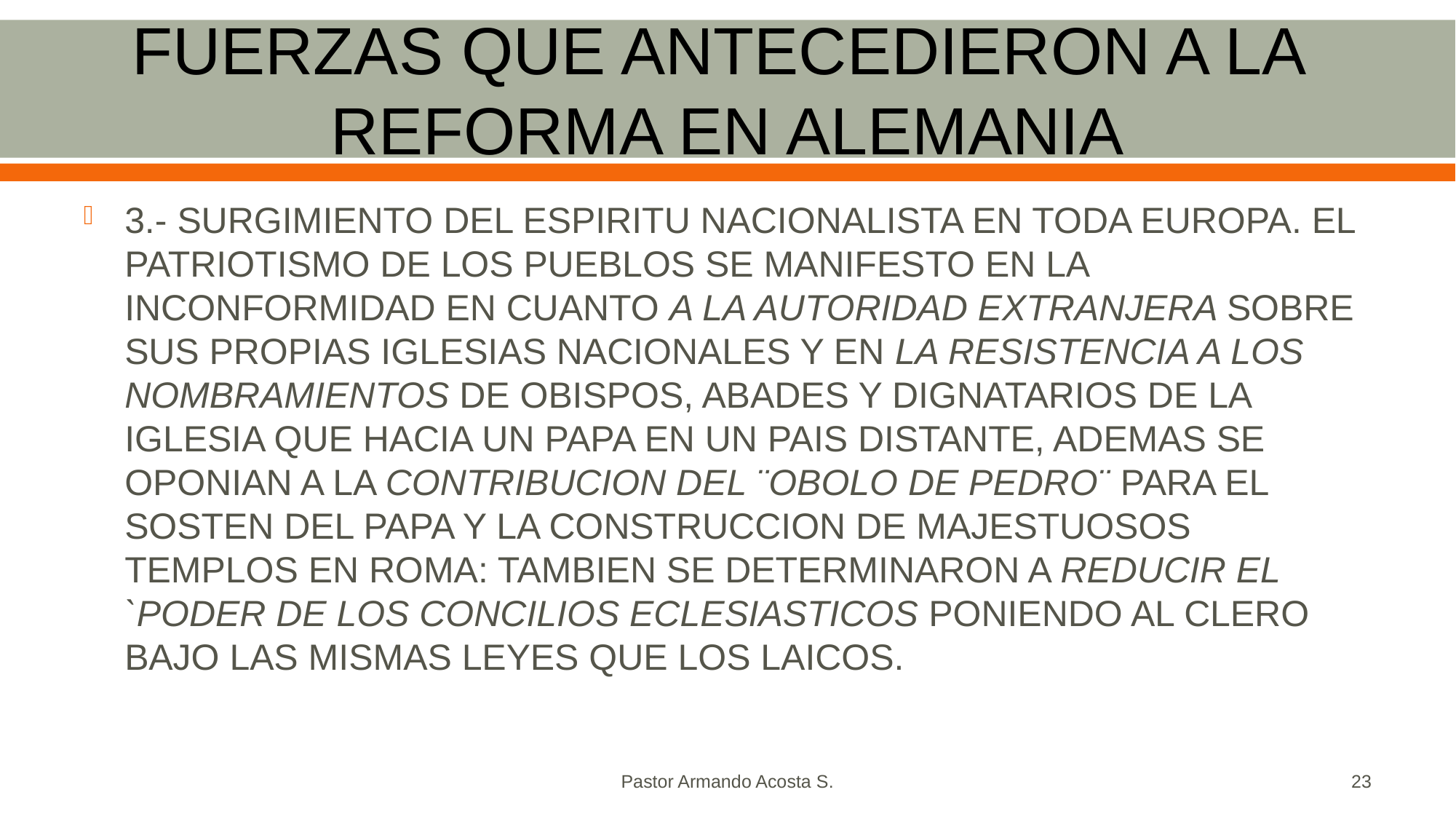

# FUERZAS QUE ANTECEDIERON A LA REFORMA EN ALEMANIA
3.- SURGIMIENTO DEL ESPIRITU NACIONALISTA EN TODA EUROPA. EL PATRIOTISMO DE LOS PUEBLOS SE MANIFESTO EN LA INCONFORMIDAD EN CUANTO A LA AUTORIDAD EXTRANJERA SOBRE SUS PROPIAS IGLESIAS NACIONALES Y EN LA RESISTENCIA A LOS NOMBRAMIENTOS DE OBISPOS, ABADES Y DIGNATARIOS DE LA IGLESIA QUE HACIA UN PAPA EN UN PAIS DISTANTE, ADEMAS SE OPONIAN A LA CONTRIBUCION DEL ¨OBOLO DE PEDRO¨ PARA EL SOSTEN DEL PAPA Y LA CONSTRUCCION DE MAJESTUOSOS TEMPLOS EN ROMA: TAMBIEN SE DETERMINARON A REDUCIR EL `PODER DE LOS CONCILIOS ECLESIASTICOS PONIENDO AL CLERO BAJO LAS MISMAS LEYES QUE LOS LAICOS.
Pastor Armando Acosta S.
23